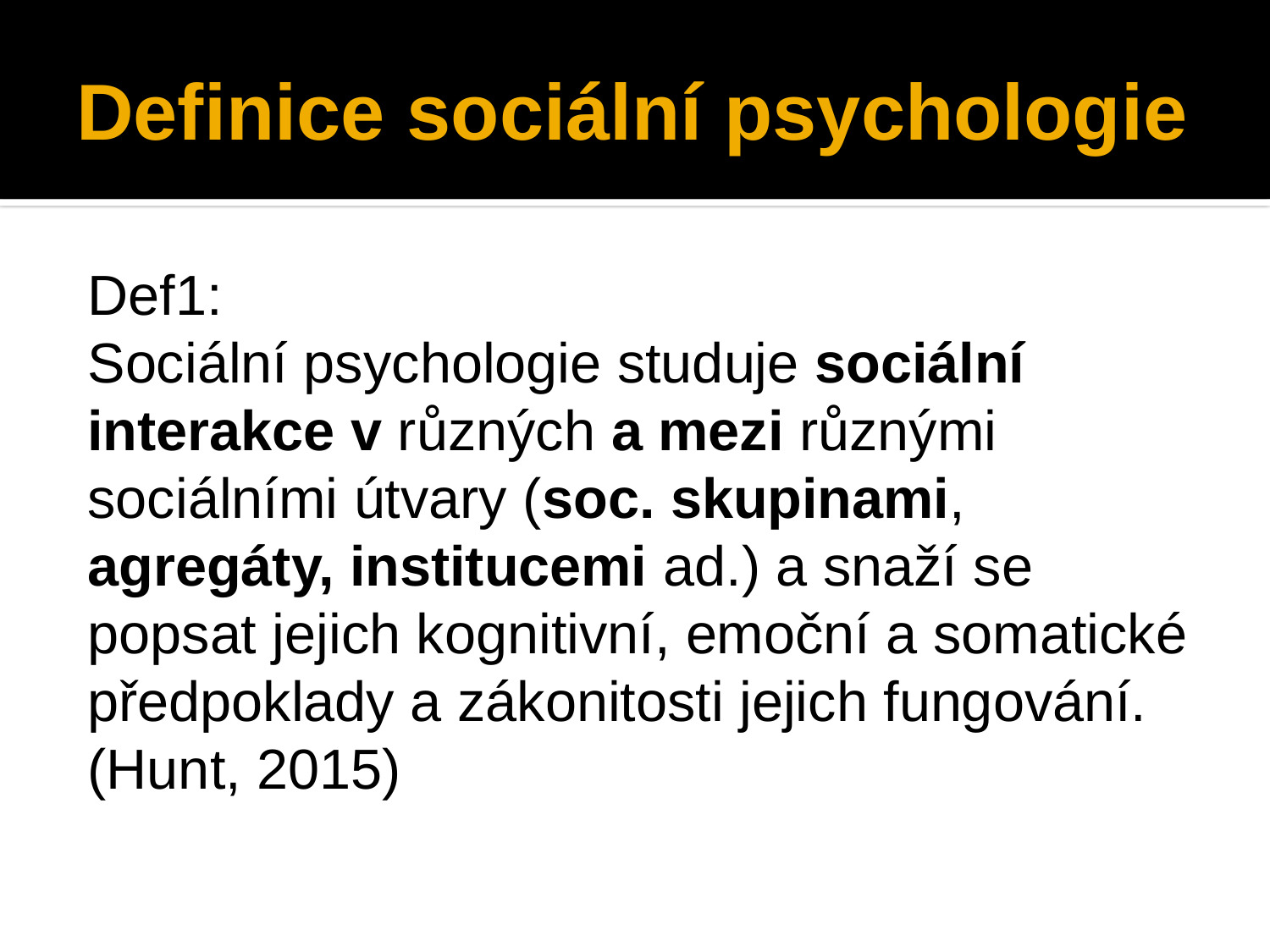

# Definice sociální psychologie
Def1:
Sociální psychologie studuje sociální interakce v různých a mezi různými sociálními útvary (soc. skupinami, agregáty, institucemi ad.) a snaží se popsat jejich kognitivní, emoční a somatické předpoklady a zákonitosti jejich fungování. (Hunt, 2015)